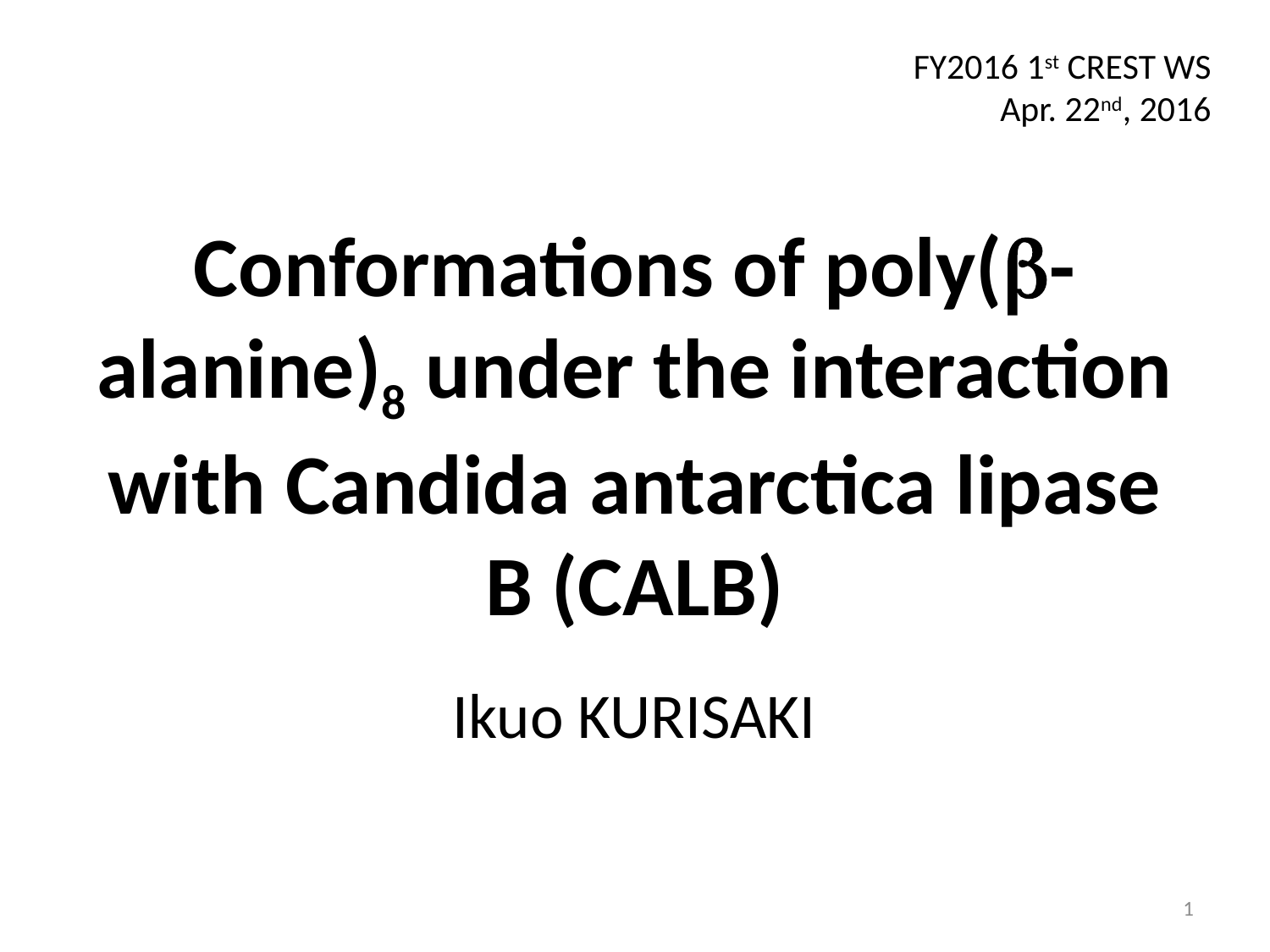

FY2016 1st CREST WS
Apr. 22nd, 2016
Conformations of poly(β-alanine)8 under the interaction with Candida antarctica lipase B (CALB)

Ikuo KURISAKI
1